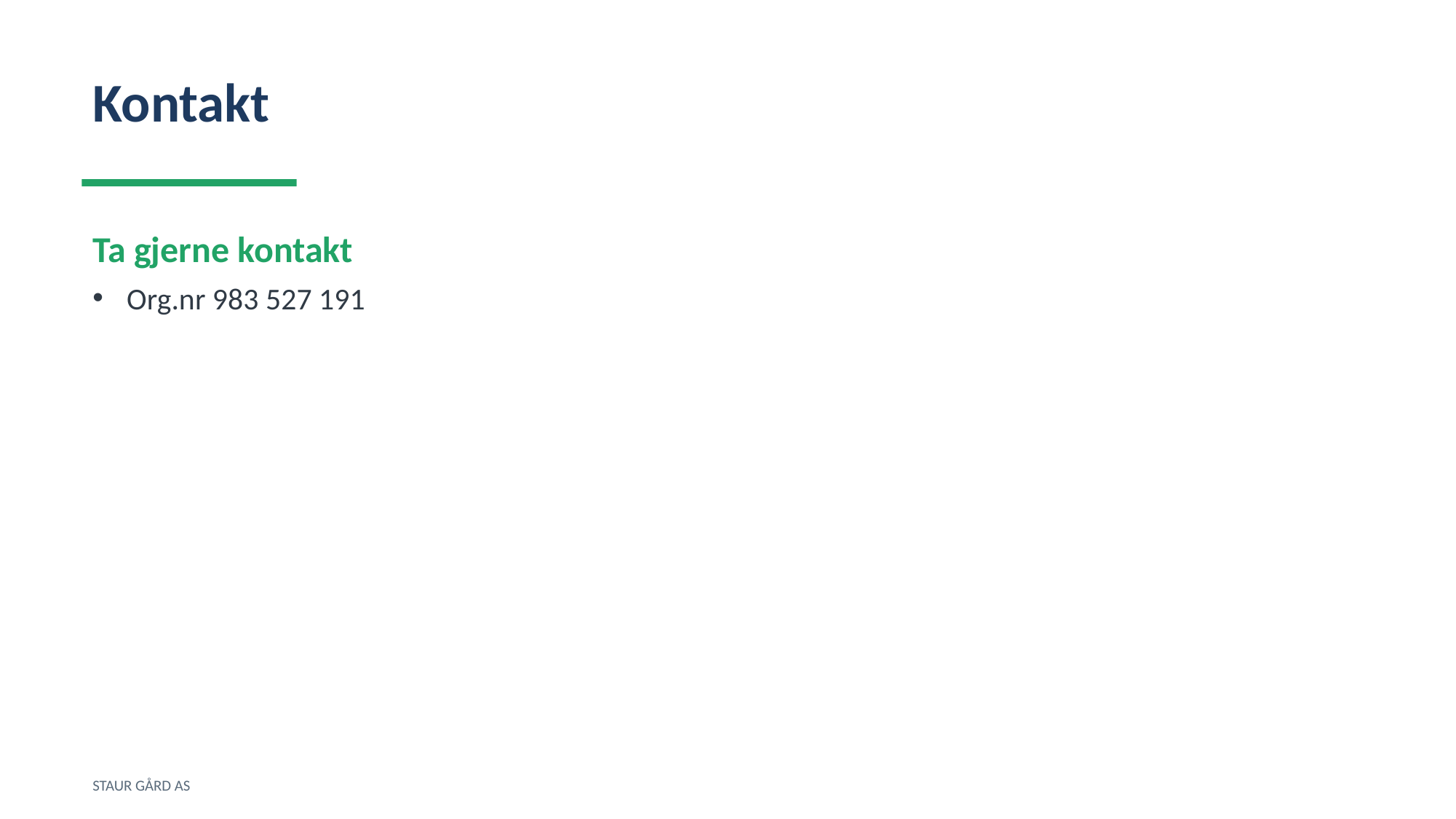

Kontakt

Ta gjerne kontakt
Org.nr 983 527 191
STAUR GÅRD AS